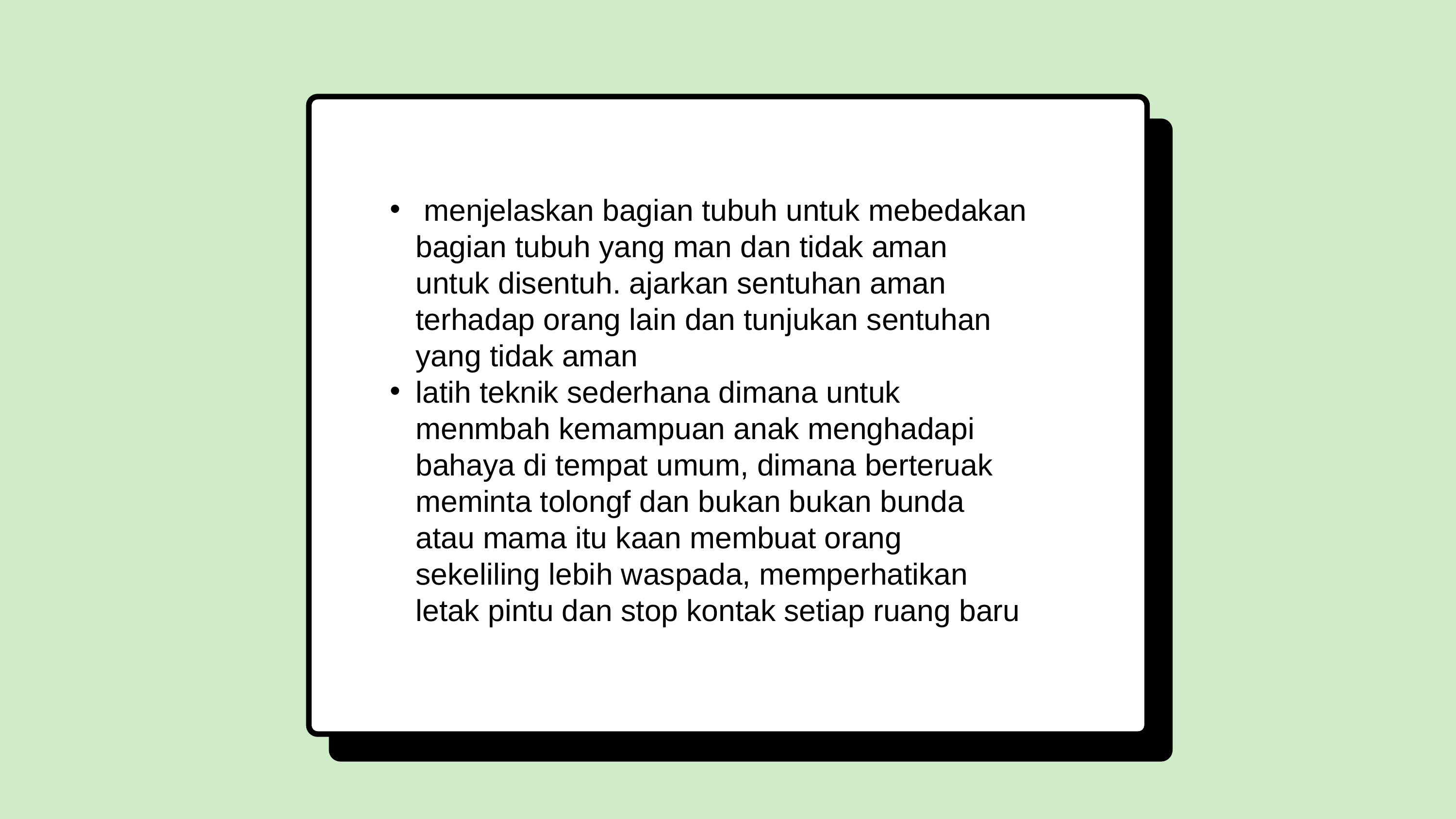

menjelaskan bagian tubuh untuk mebedakan bagian tubuh yang man dan tidak aman untuk disentuh. ajarkan sentuhan aman terhadap orang lain dan tunjukan sentuhan yang tidak aman
latih teknik sederhana dimana untuk menmbah kemampuan anak menghadapi bahaya di tempat umum, dimana berteruak meminta tolongf dan bukan bukan bunda atau mama itu kaan membuat orang sekeliling lebih waspada, memperhatikan letak pintu dan stop kontak setiap ruang baru